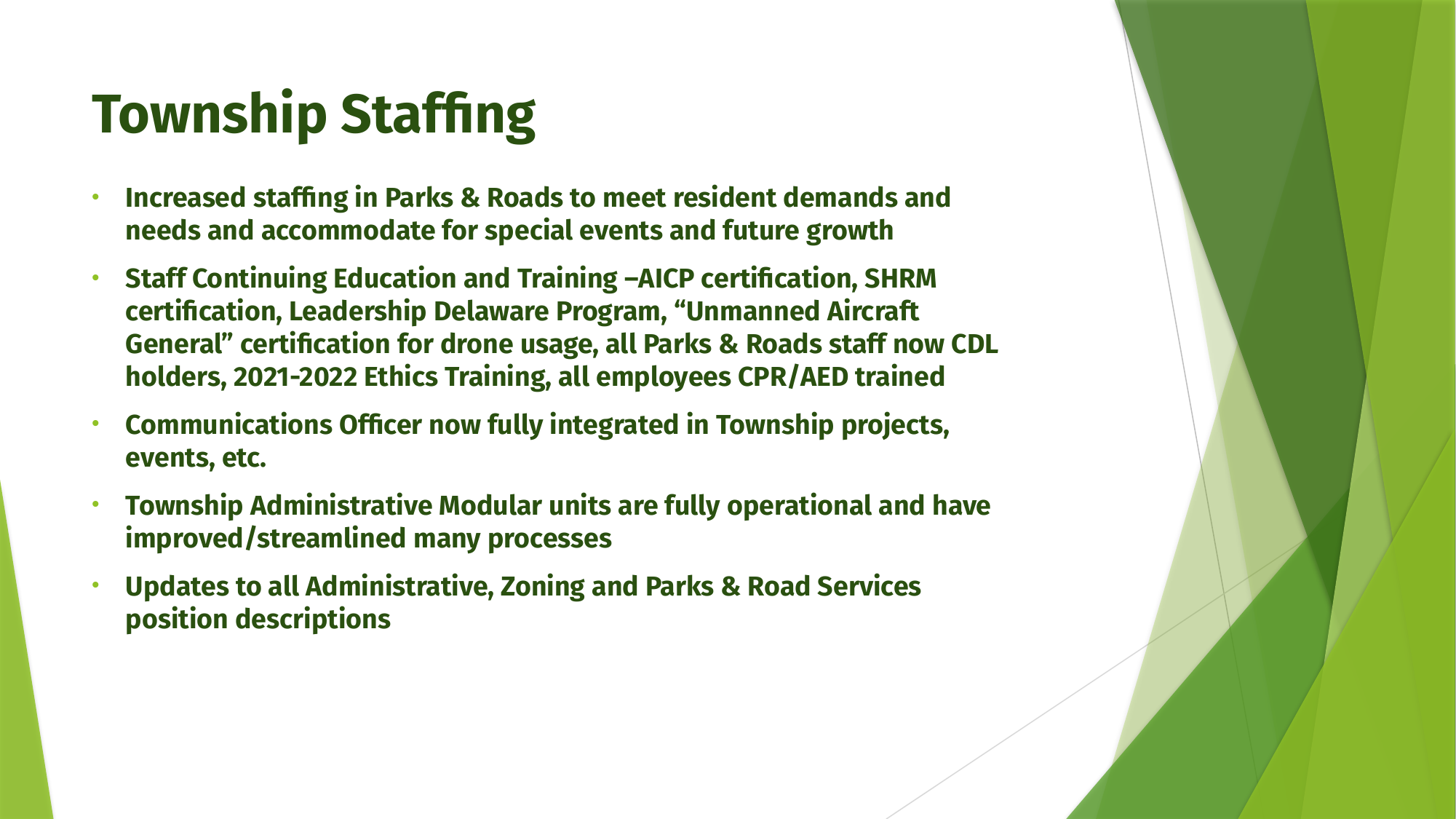

# Township Staffing
Increased staffing in Parks & Roads to meet resident demands and needs and accommodate for special events and future growth
Staff Continuing Education and Training –AICP certification, SHRM certification, Leadership Delaware Program, “Unmanned Aircraft General” certification for drone usage, all Parks & Roads staff now CDL holders, 2021-2022 Ethics Training, all employees CPR/AED trained
Communications Officer now fully integrated in Township projects, events, etc.
Township Administrative Modular units are fully operational and have improved/streamlined many processes
Updates to all Administrative, Zoning and Parks & Road Services position descriptions